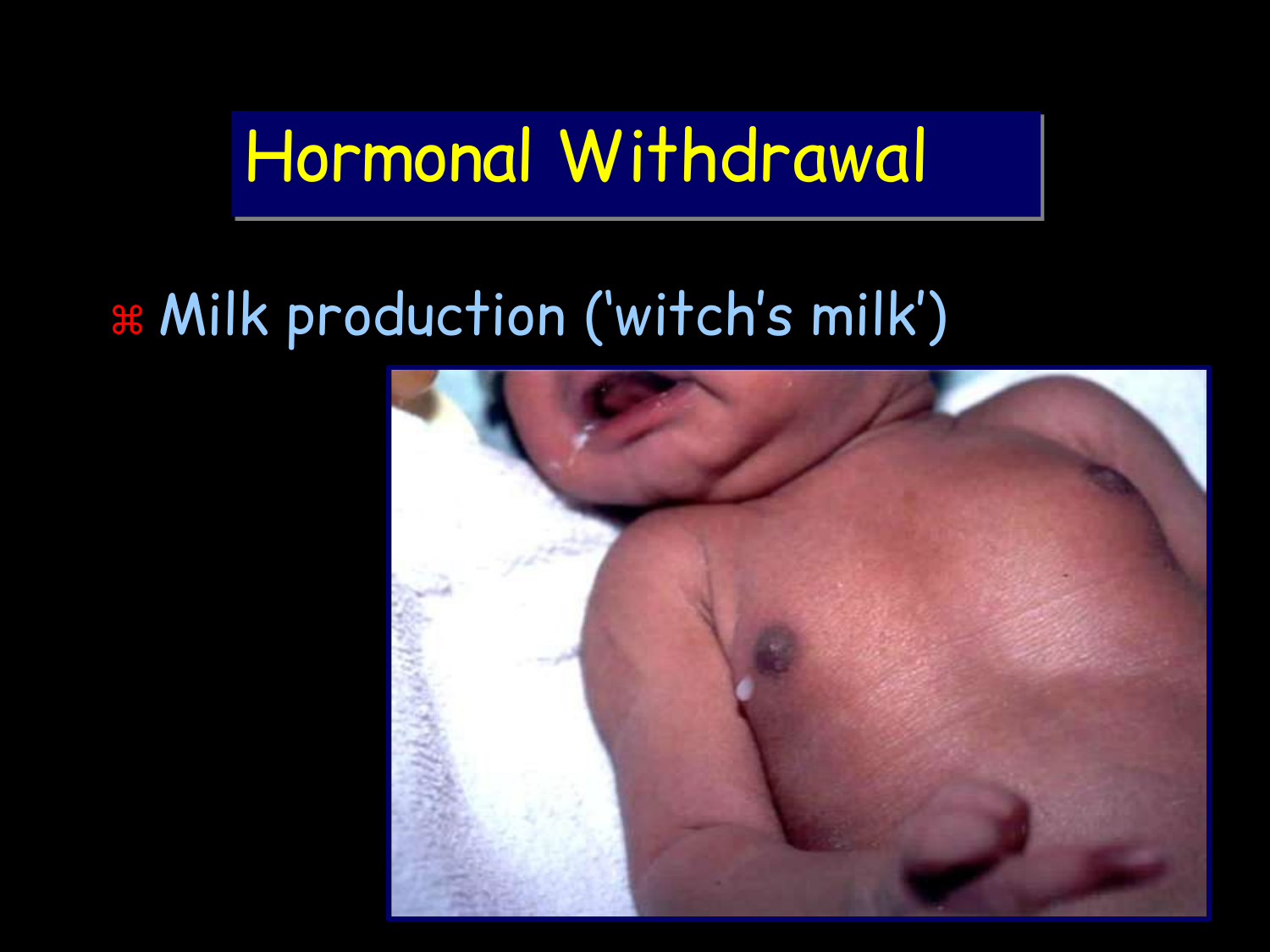

# Hormonal Withdrawal
⌘ Milk production (‘witch’s milk’)